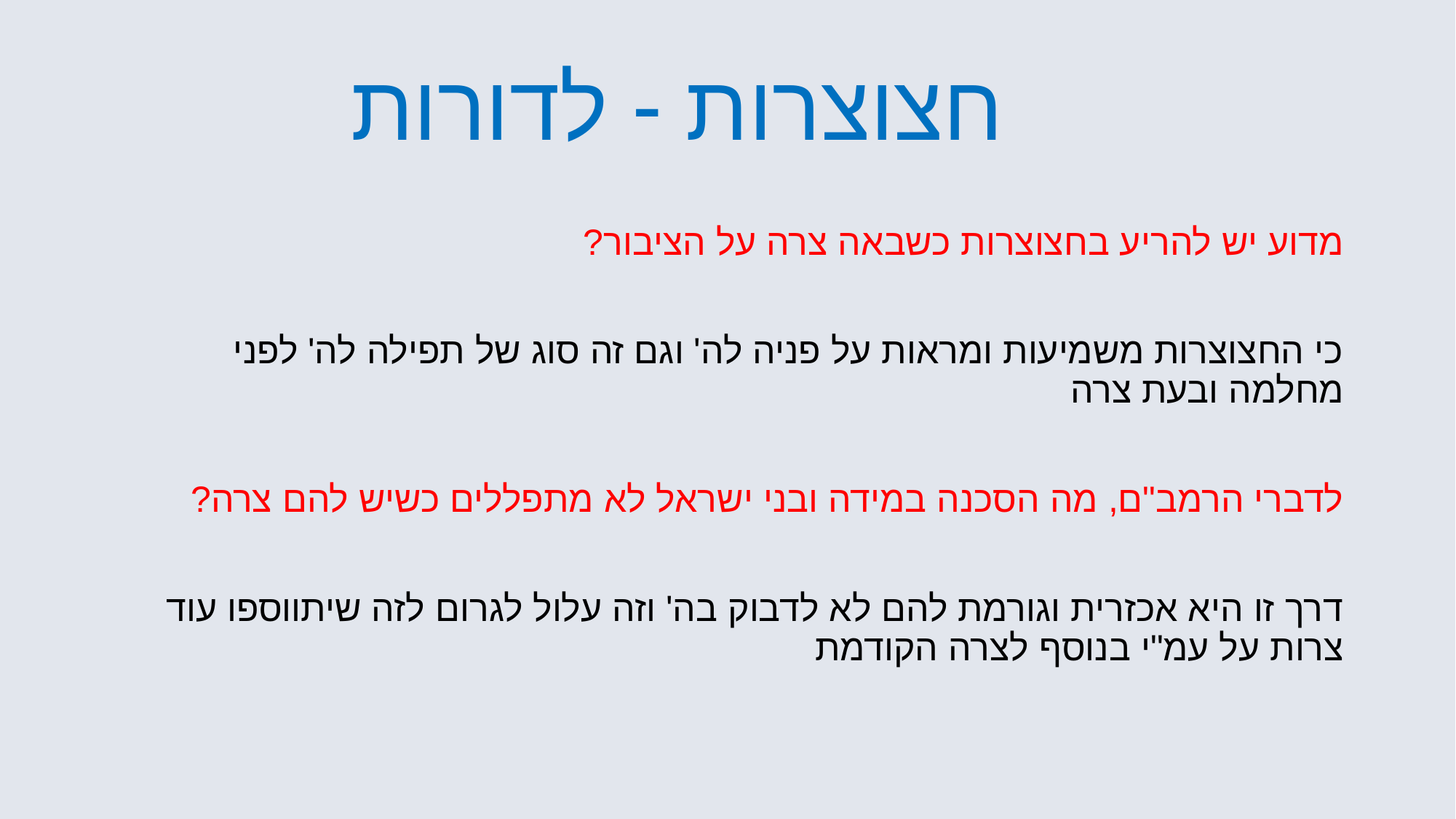

חצוצרות - לדורות
מדוע יש להריע בחצוצרות כשבאה צרה על הציבור?

כי החצוצרות משמיעות ומראות על פניה לה' וגם זה סוג של תפילה לה' לפני מחלמה ובעת צרה

לדברי הרמב"ם, מה הסכנה במידה ובני ישראל לא מתפללים כשיש להם צרה?

דרך זו היא אכזרית וגורמת להם לא לדבוק בה' וזה עלול לגרום לזה שיתווספו עוד צרות על עמ"י בנוסף לצרה הקודמת